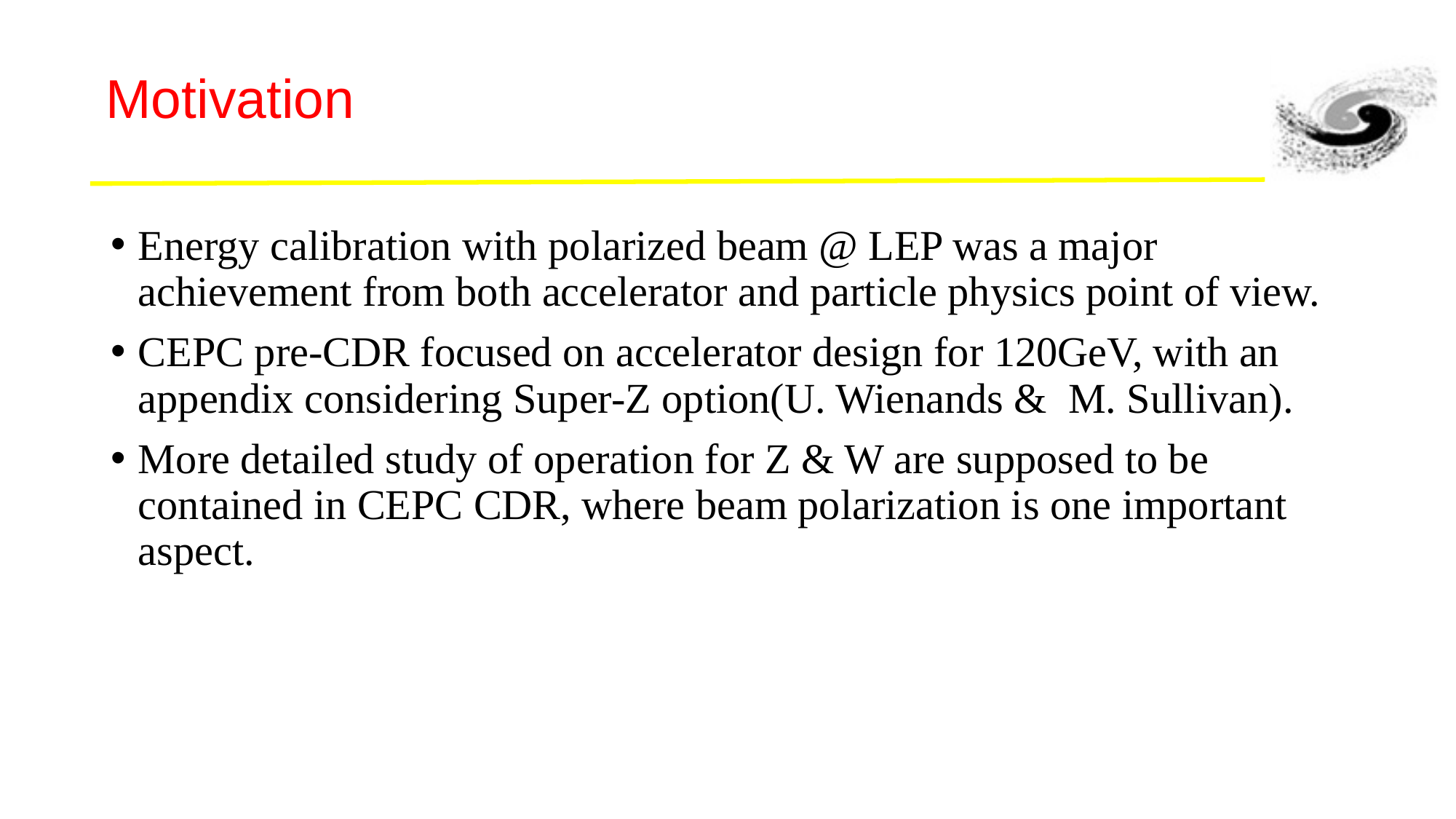

# Motivation
Energy calibration with polarized beam @ LEP was a major achievement from both accelerator and particle physics point of view.
CEPC pre-CDR focused on accelerator design for 120GeV, with an appendix considering Super-Z option(U. Wienands &  M. Sullivan).
More detailed study of operation for Z & W are supposed to be contained in CEPC CDR, where beam polarization is one important aspect.